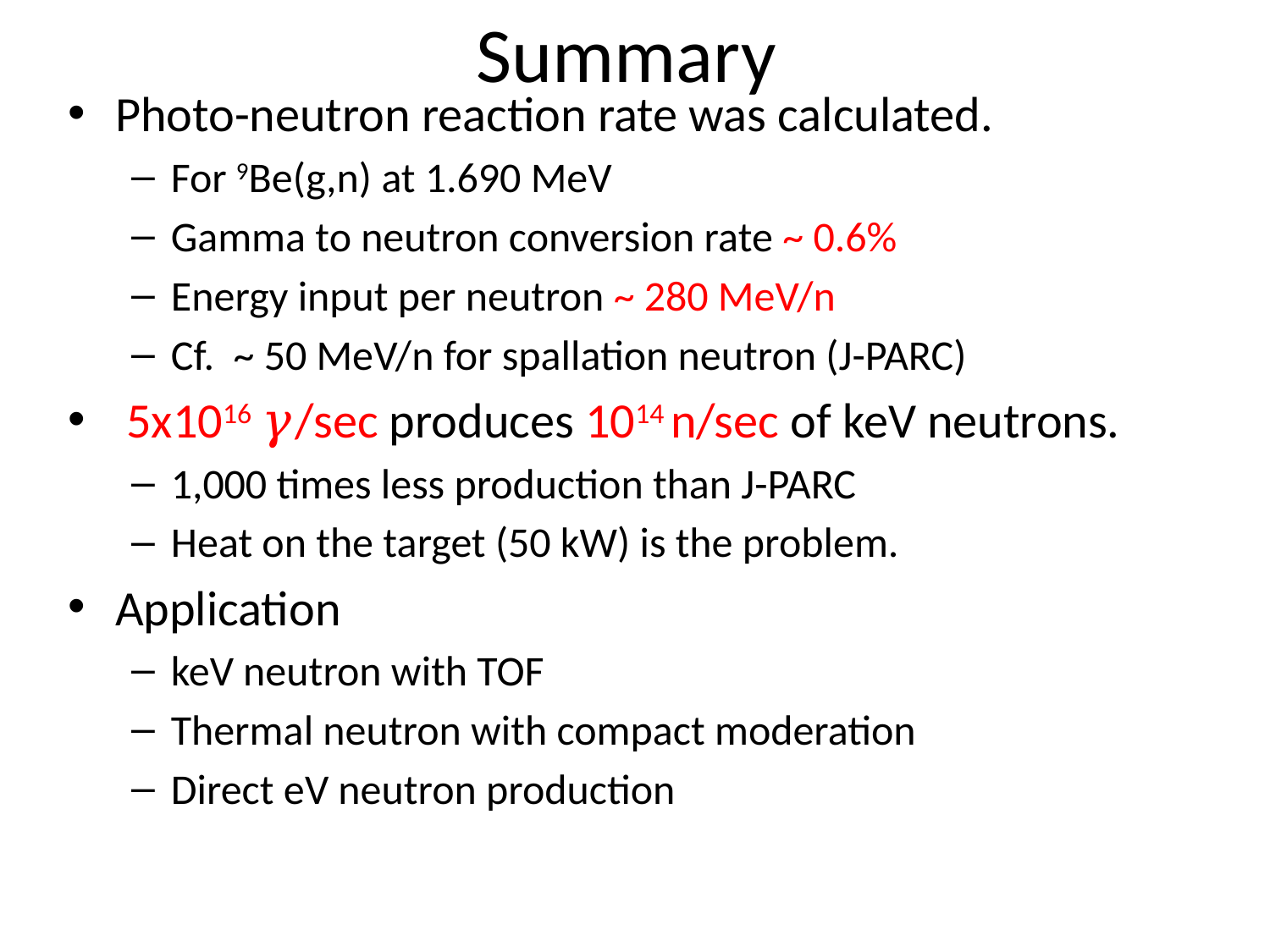

# Summary
Photo-neutron reaction rate was calculated.
For 9Be(g,n) at 1.690 MeV
Gamma to neutron conversion rate ~ 0.6%
Energy input per neutron ~ 280 MeV/n
Cf.  ~ 50 MeV/n for spallation neutron (J-PARC)
 5x1016 𝛾/sec produces 1014 n/sec of keV neutrons.
1,000 times less production than J-PARC
Heat on the target (50 kW) is the problem.
Application
keV neutron with TOF
Thermal neutron with compact moderation
Direct eV neutron production